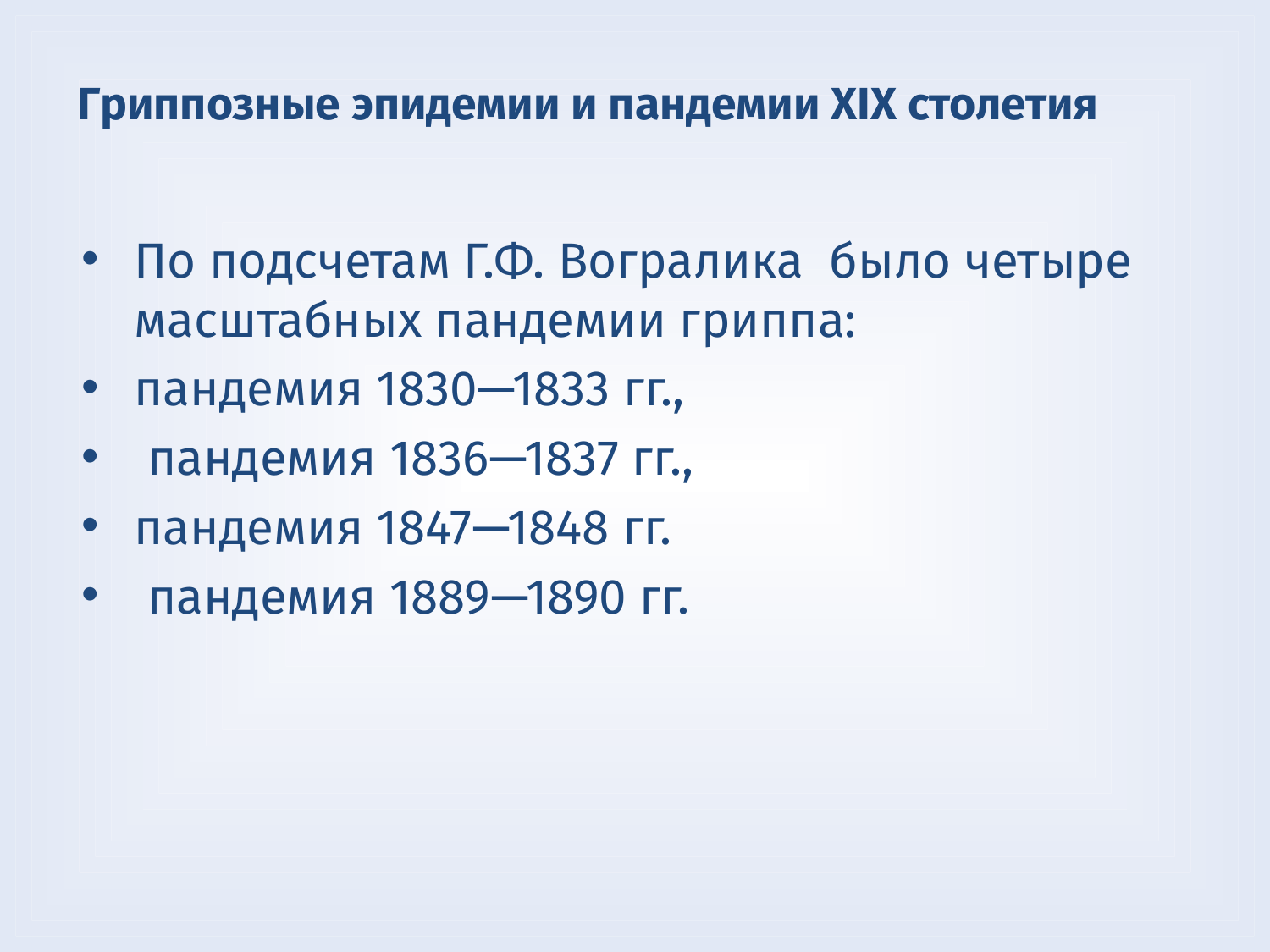

По подсчетам Г.Ф. Вогралика  было четыре масштабных пандемии гриппа:
пандемия 1830—1833 гг.,
 пандемия 1836—1837 гг.,
пандемия 1847—1848 гг.
 пандемия 1889—1890 гг.
Гриппозные эпидемии и пандемии XIХ столетия